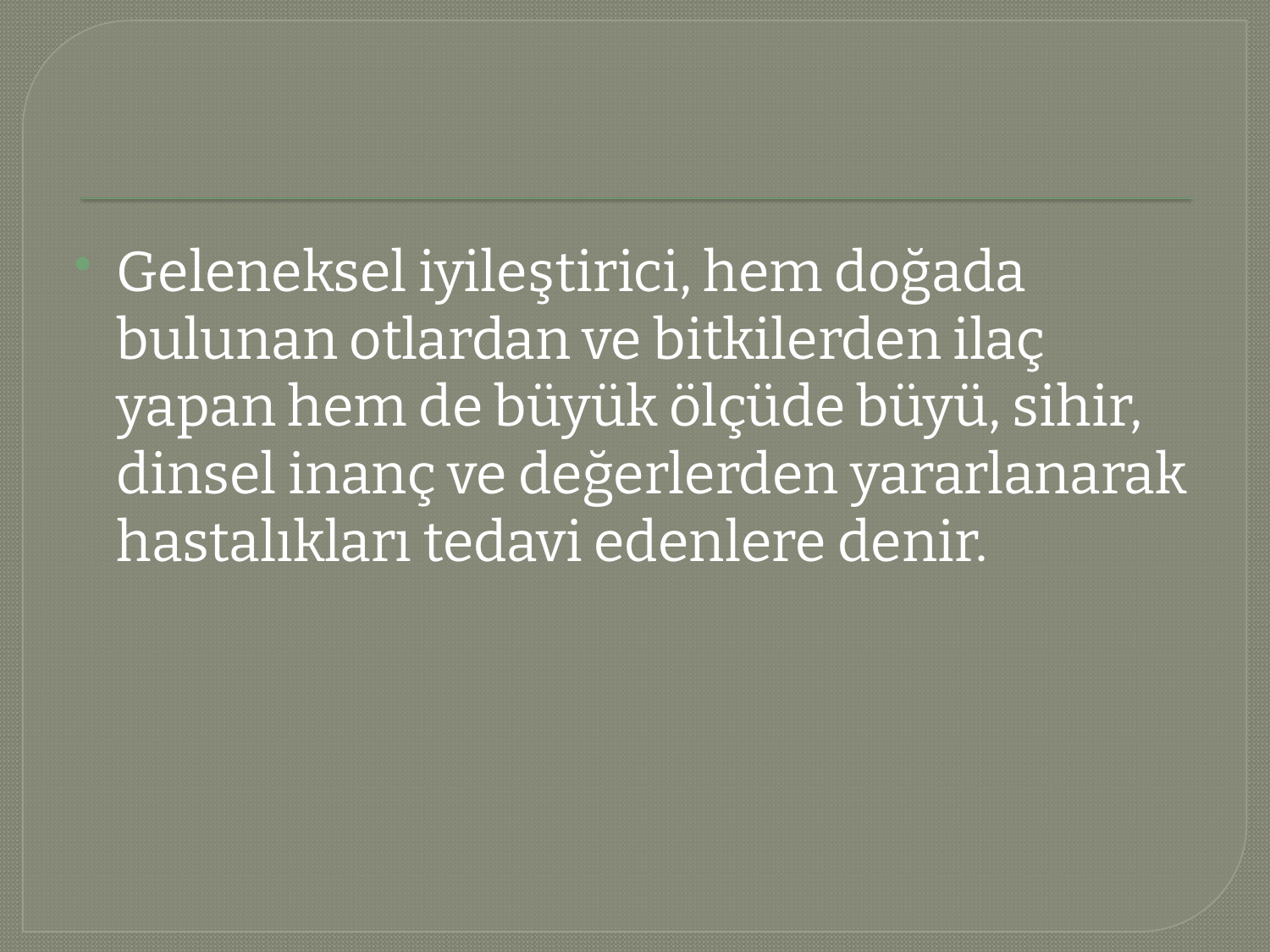

#
Geleneksel iyileştirici, hem doğada bulunan otlardan ve bitkilerden ilaç yapan hem de büyük ölçüde büyü, sihir, dinsel inanç ve değerlerden yararlanarak hastalıkları tedavi edenlere denir.